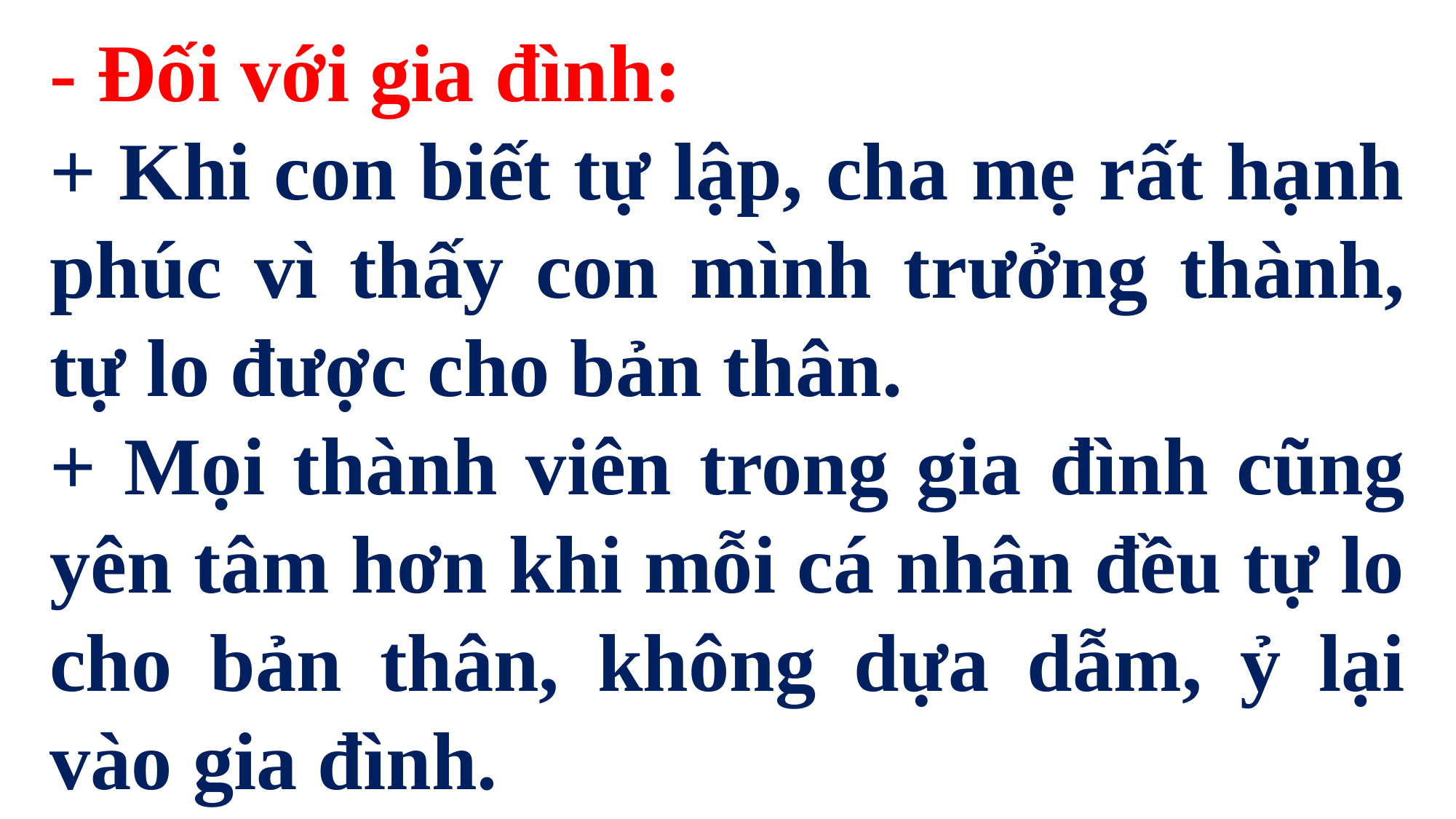

- Đối với gia đình:
+ Khi con biết tự lập, cha mẹ rất hạnh phúc vì thấy con mình trưởng thành, tự lo được cho bản thân.
+ Mọi thành viên trong gia đình cũng yên tâm hơn khi mỗi cá nhân đều tự lo cho bản thân, không dựa dẫm, ỷ lại vào gia đình.